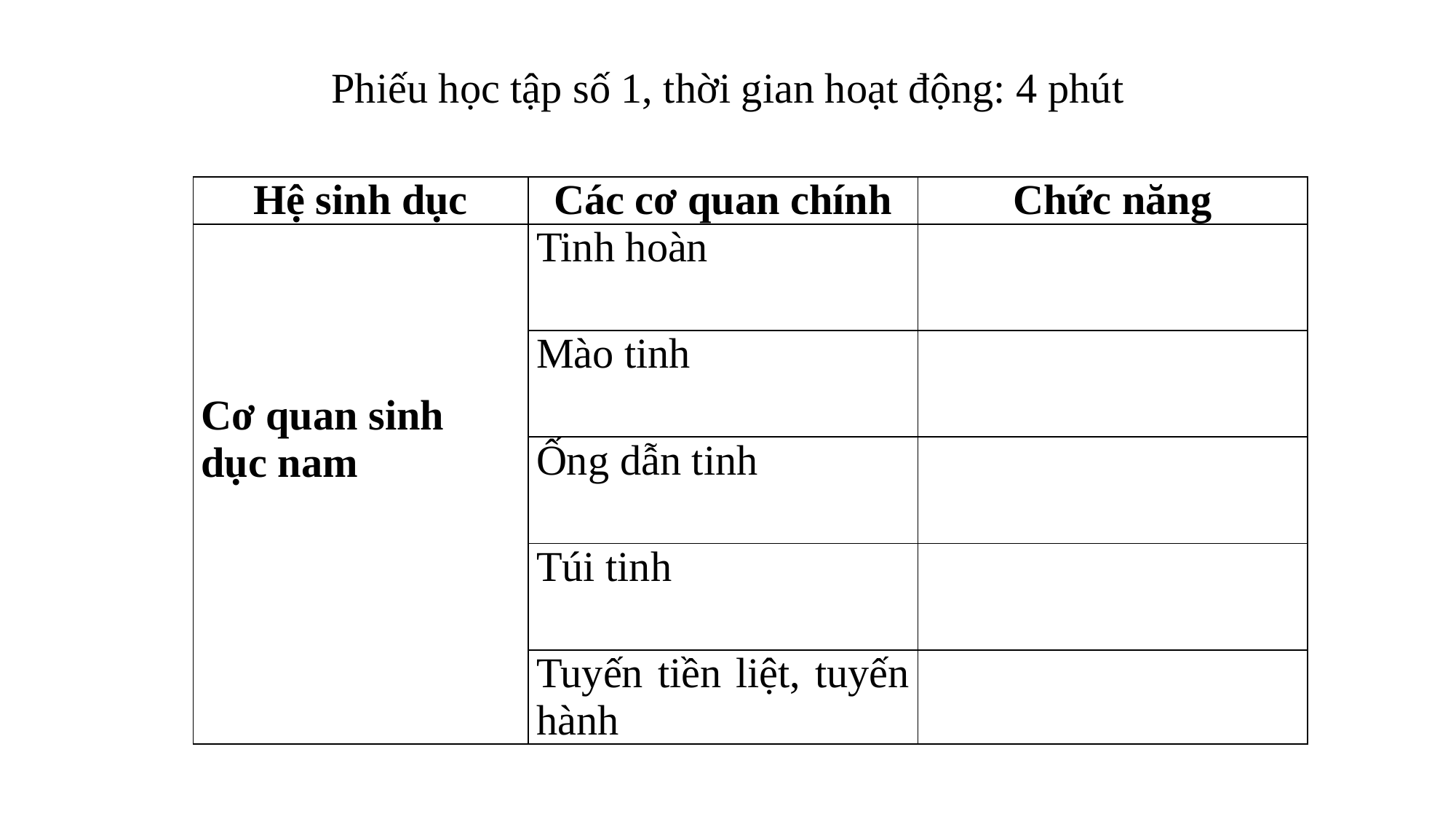

Phiếu học tập số 1, thời gian hoạt động: 4 phút

| Hệ sinh dục | Các cơ quan chính | Chức năng |
| --- | --- | --- |
| Cơ quan sinh dục nam | Tinh hoàn |  |
|  | Mào tinh |  |
|  | Ống dẫn tinh |  |
|  | Túi tinh |  |
|  | Tuyến tiền liệt, tuyến hành |  |